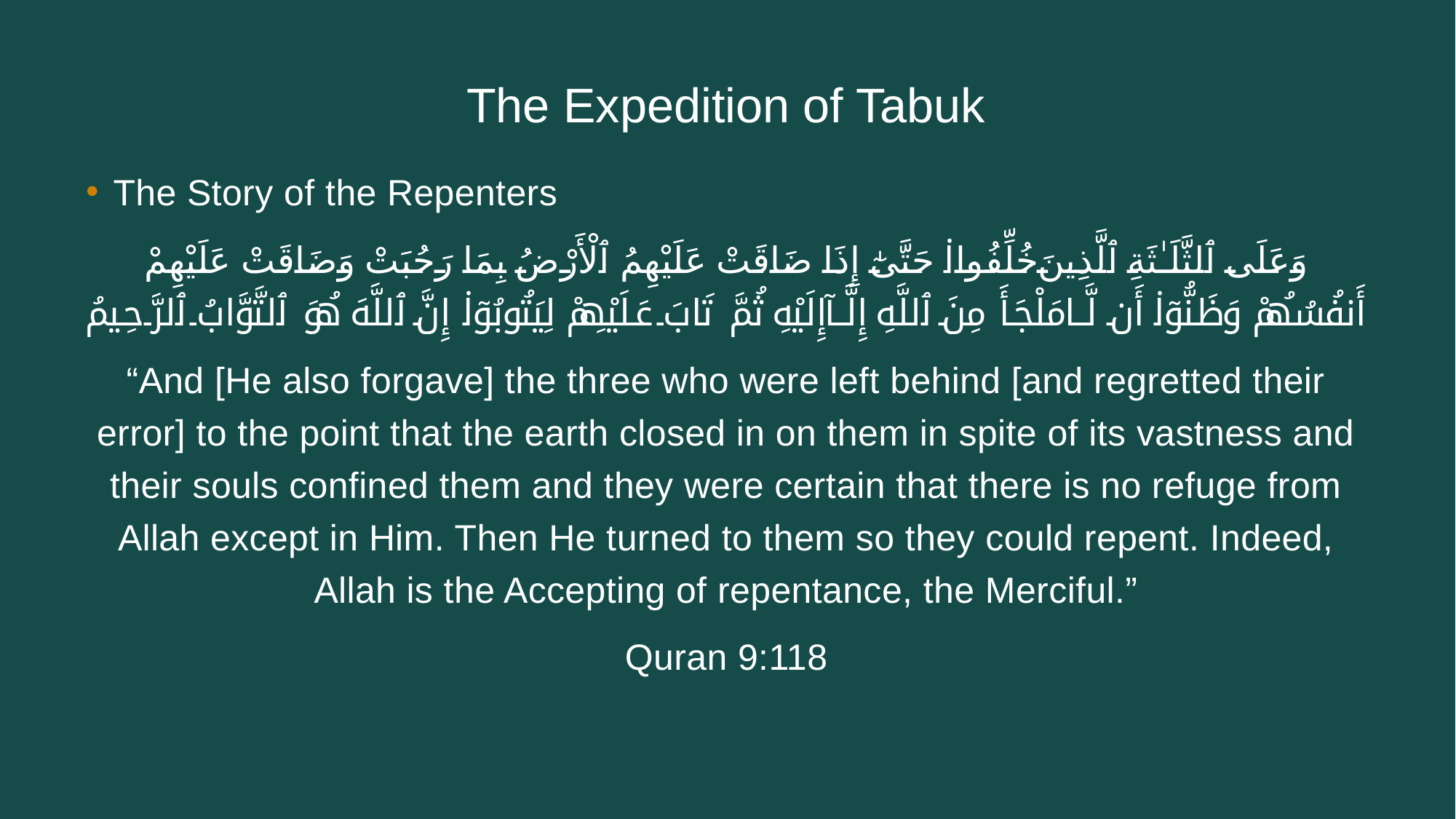

# The Expedition of Tabuk
The Story of the Repenters
وَعَلَى ٱلثَّلَـٰثَةِ ٱلَّذِينَ خُلِّفُوا۟ حَتَّىٰٓ إِذَا ضَاقَتْ عَلَيْهِمُ ٱلْأَرْضُ بِمَا رَحُبَتْ وَضَاقَتْ عَلَيْهِمْ أَنفُسُهُمْ وَظَنُّوٓا۟ أَن لَّا مَلْجَأَ مِنَ ٱللَّهِ إِلَّآ إِلَيْهِ ثُمَّ تَابَ عَلَيْهِمْ لِيَتُوبُوٓا۟ إِنَّ ٱللَّهَ هُوَ ٱلتَّوَّابُ ٱلرَّحِيمُ
“And [He also forgave] the three who were left behind [and regretted their error] to the point that the earth closed in on them in spite of its vastness and their souls confined them and they were certain that there is no refuge from Allah except in Him. Then He turned to them so they could repent. Indeed, Allah is the Accepting of repentance, the Merciful.”
Quran 9:118